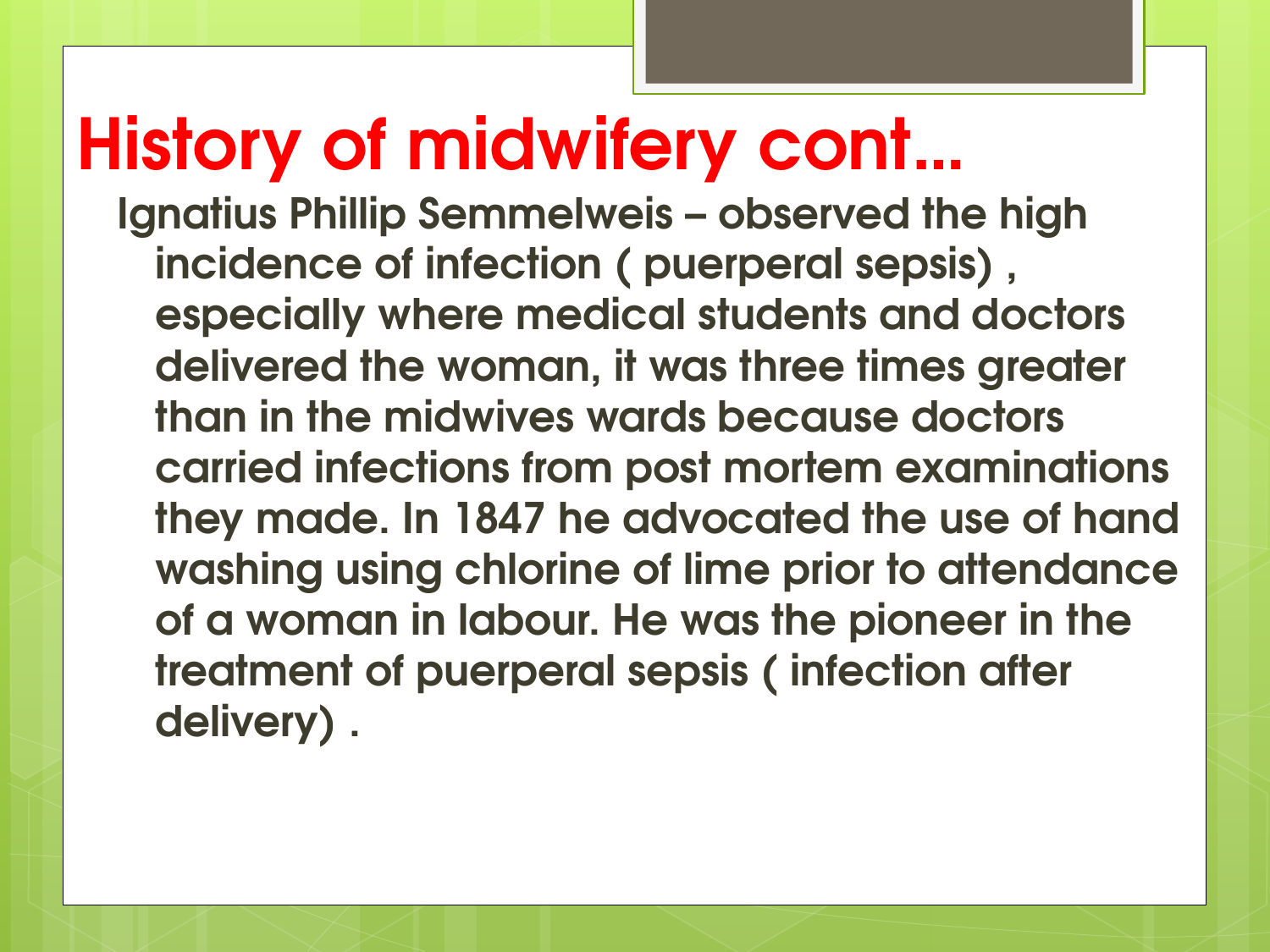

# History of midwifery cont…
Ignatius Phillip Semmelweis – observed the high incidence of infection ( puerperal sepsis) , especially where medical students and doctors delivered the woman, it was three times greater than in the midwives wards because doctors carried infections from post mortem examinations they made. In 1847 he advocated the use of hand washing using chlorine of lime prior to attendance of a woman in labour. He was the pioneer in the treatment of puerperal sepsis ( infection after delivery) .